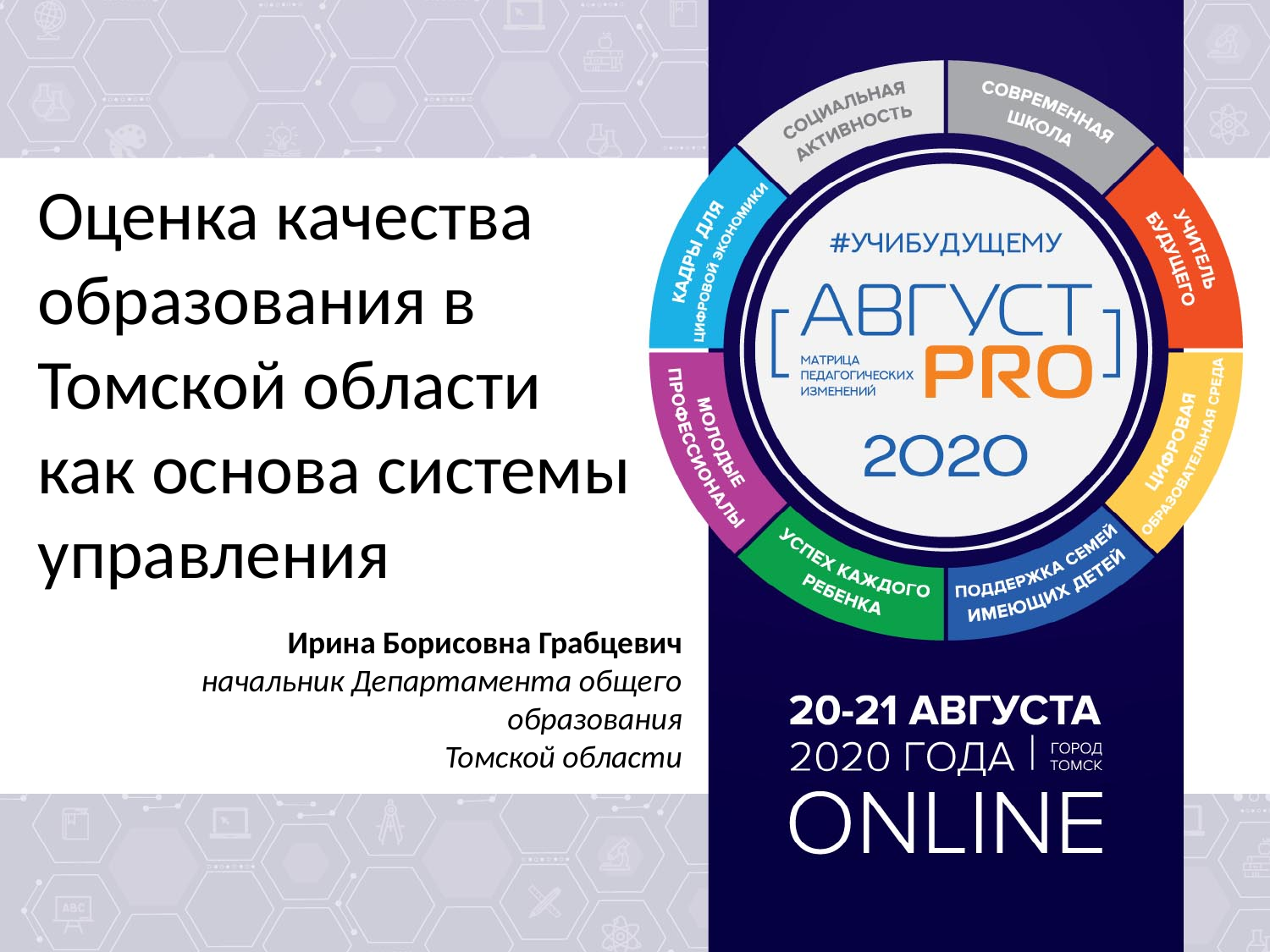

# Оценка качества образования в Томской области как основа системы управления
Ирина Борисовна Грабцевич
начальник Департамента общего образования
Томской области